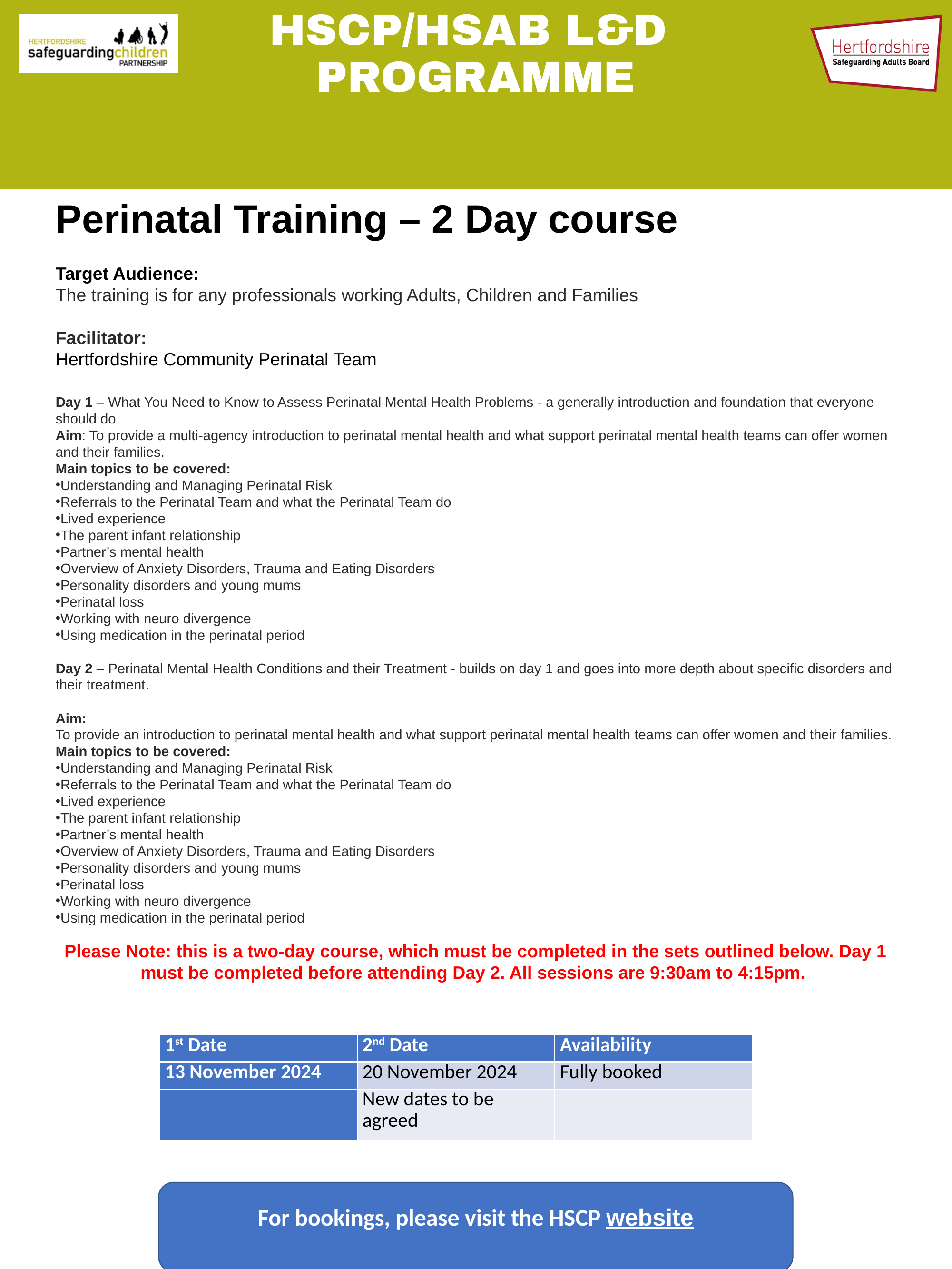

# HSCP/HSAB L&D PROGRAMME
Perinatal Training – 2 Day course

Target Audience:
The training is for any professionals working Adults, Children and Families

Facilitator:
Hertfordshire Community Perinatal Team

Day 1 – What You Need to Know to Assess Perinatal Mental Health Problems - a generally introduction and foundation that everyone should do
Aim: To provide a multi-agency introduction to perinatal mental health and what support perinatal mental health teams can offer women and their families.
Main topics to be covered:
Understanding and Managing Perinatal Risk
Referrals to the Perinatal Team and what the Perinatal Team do
Lived experience
The parent infant relationship
Partner’s mental health
Overview of Anxiety Disorders, Trauma and Eating Disorders
Personality disorders and young mums
Perinatal loss
Working with neuro divergence
Using medication in the perinatal period

Day 2 – Perinatal Mental Health Conditions and their Treatment - builds on day 1 and goes into more depth about specific disorders and their treatment.

Aim:
To provide an introduction to perinatal mental health and what support perinatal mental health teams can offer women and their families.
Main topics to be covered:
Understanding and Managing Perinatal Risk
Referrals to the Perinatal Team and what the Perinatal Team do
Lived experience
The parent infant relationship
Partner’s mental health
Overview of Anxiety Disorders, Trauma and Eating Disorders
Personality disorders and young mums
Perinatal loss
Working with neuro divergence
Using medication in the perinatal period

Please Note: this is a two-day course, which must be completed in the sets outlined below. Day 1 must be completed before attending Day 2. All sessions are 9:30am to 4:15pm.

| 1st Date | 2nd Date | Availability |
| --- | --- | --- |
| 13 November 2024 | 20 November 2024 | Fully booked |
|  | New dates to be agreed |  |
For bookings, please visit the HSCP website